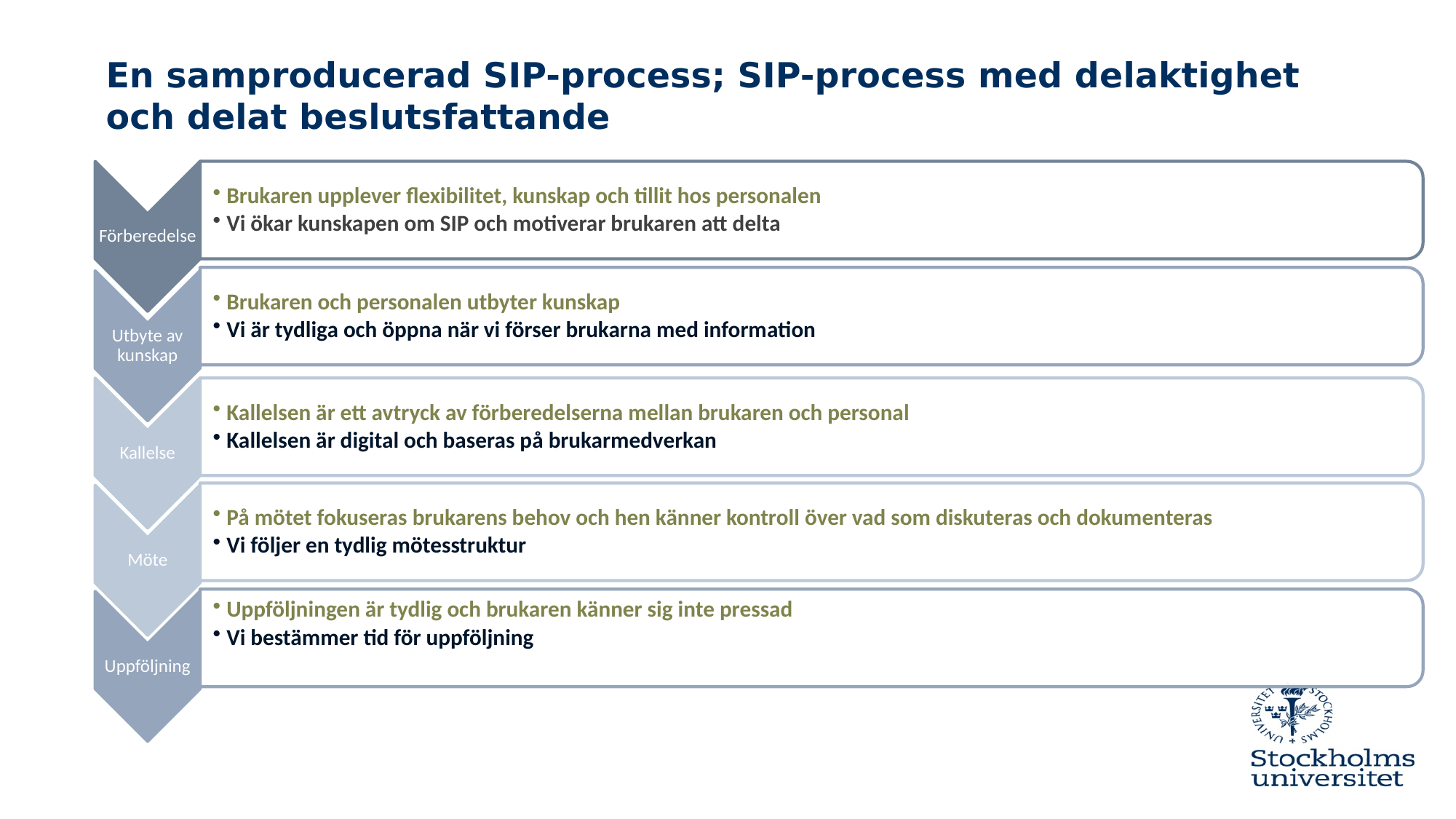

# En samproducerad SIP-process; SIP-process med delaktighet och delat beslutsfattande
Förberedelse
Brukaren upplever flexibilitet, kunskap och tillit hos personalen
Vi ökar kunskapen om SIP och motiverar brukaren att delta
Utbyte av kunskap
Brukaren och personalen utbyter kunskap
Vi är tydliga och öppna när vi förser brukarna med information
Kallelse
Kallelsen är ett avtryck av förberedelserna mellan brukaren och personal
Kallelsen är digital och baseras på brukarmedverkan
Möte
På mötet fokuseras brukarens behov och hen känner kontroll över vad som diskuteras och dokumenteras
Vi följer en tydlig mötesstruktur
Uppföljning
Uppföljningen är tydlig och brukaren känner sig inte pressad
Vi bestämmer tid för uppföljning